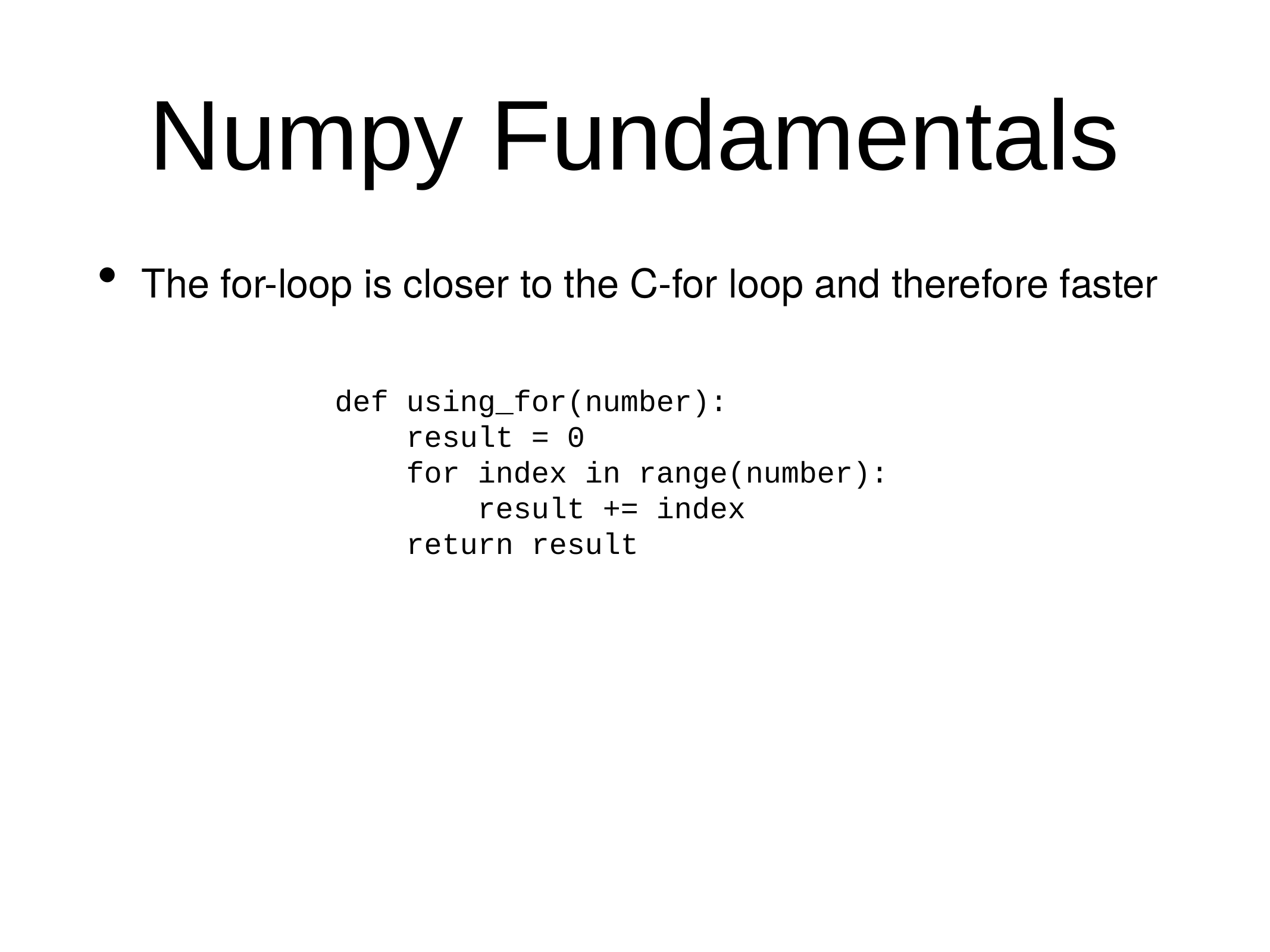

# Numpy Fundamentals
The for-loop is closer to the C-for loop and therefore faster
def using_for(number):
    result = 0
    for index in range(number):
        result += index
    return result